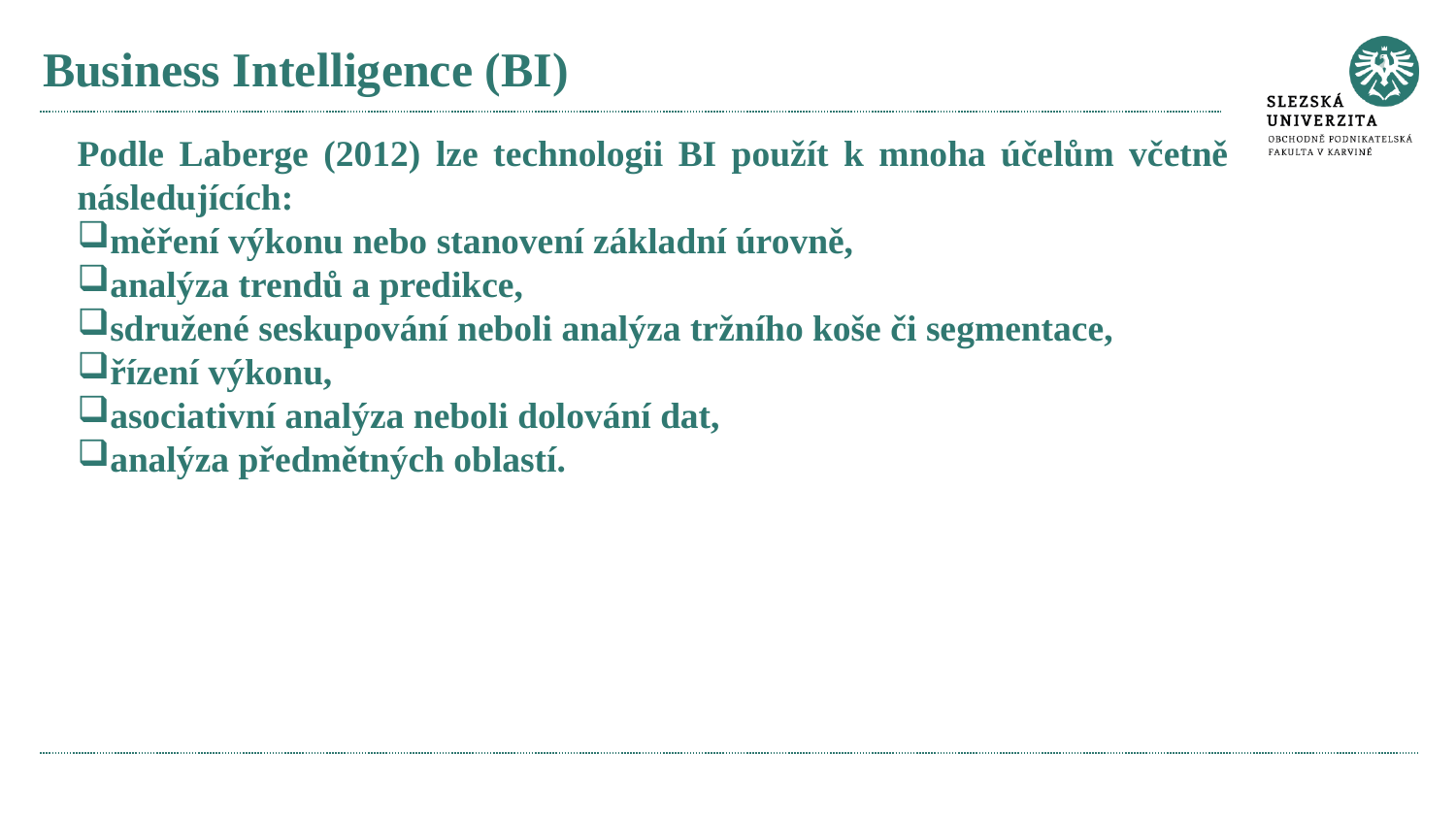

# Business Intelligence (BI)
Podle Laberge (2012) lze technologii BI použít k mnoha účelům včetně následujících:
měření výkonu nebo stanovení základní úrovně,
analýza trendů a predikce,
sdružené seskupování neboli analýza tržního koše či segmentace,
řízení výkonu,
asociativní analýza neboli dolování dat,
analýza předmětných oblastí.